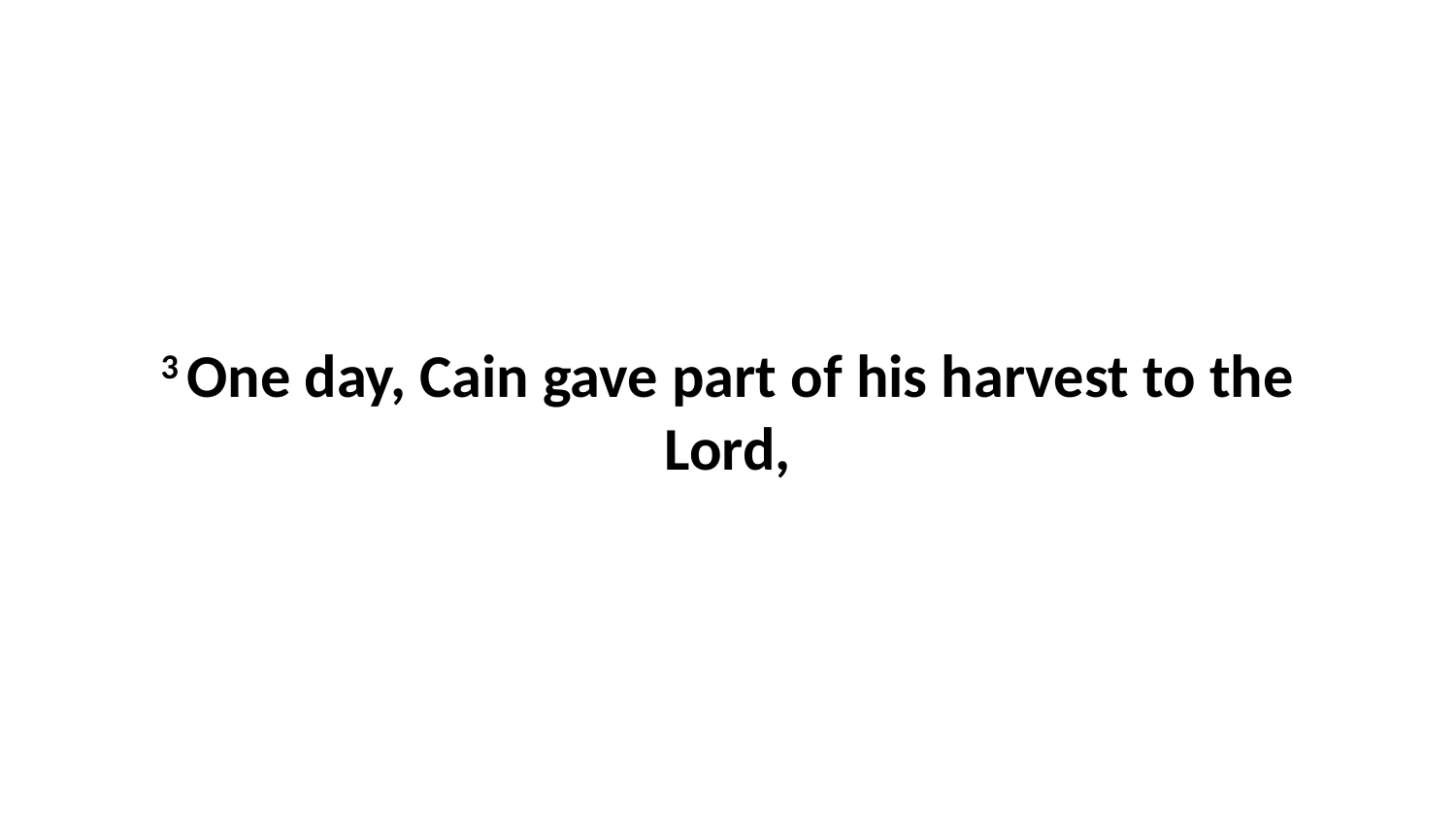

3 One day, Cain gave part of his harvest to the Lord,